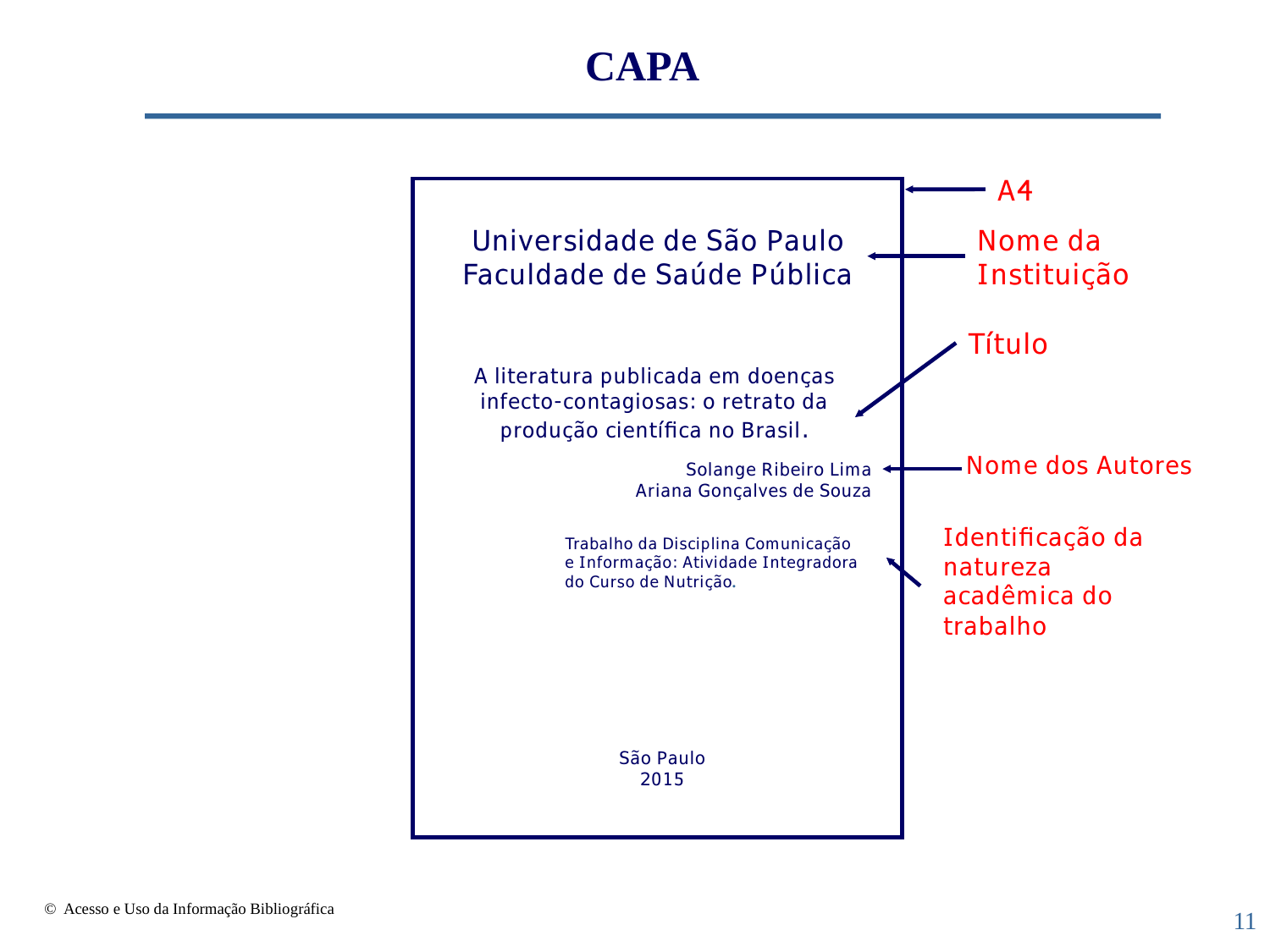

CAPA

A4

Universidade de São Paulo
Faculdade de Saúde Pública
Nome da Instituição
Título
A literatura publicada em doenças infecto-contagiosas: o retrato da produção científica no Brasil.

Nome dos Autores
Solange Ribeiro Lima
Ariana Gonçalves de Souza

Identificação da
natureza
acadêmica do
trabalho
Trabalho da Disciplina Comunicação e Informação: Atividade Integradora do Curso de Nutrição.
São Paulo
2015
11
©  Acesso e Uso da Informação Bibliográfica